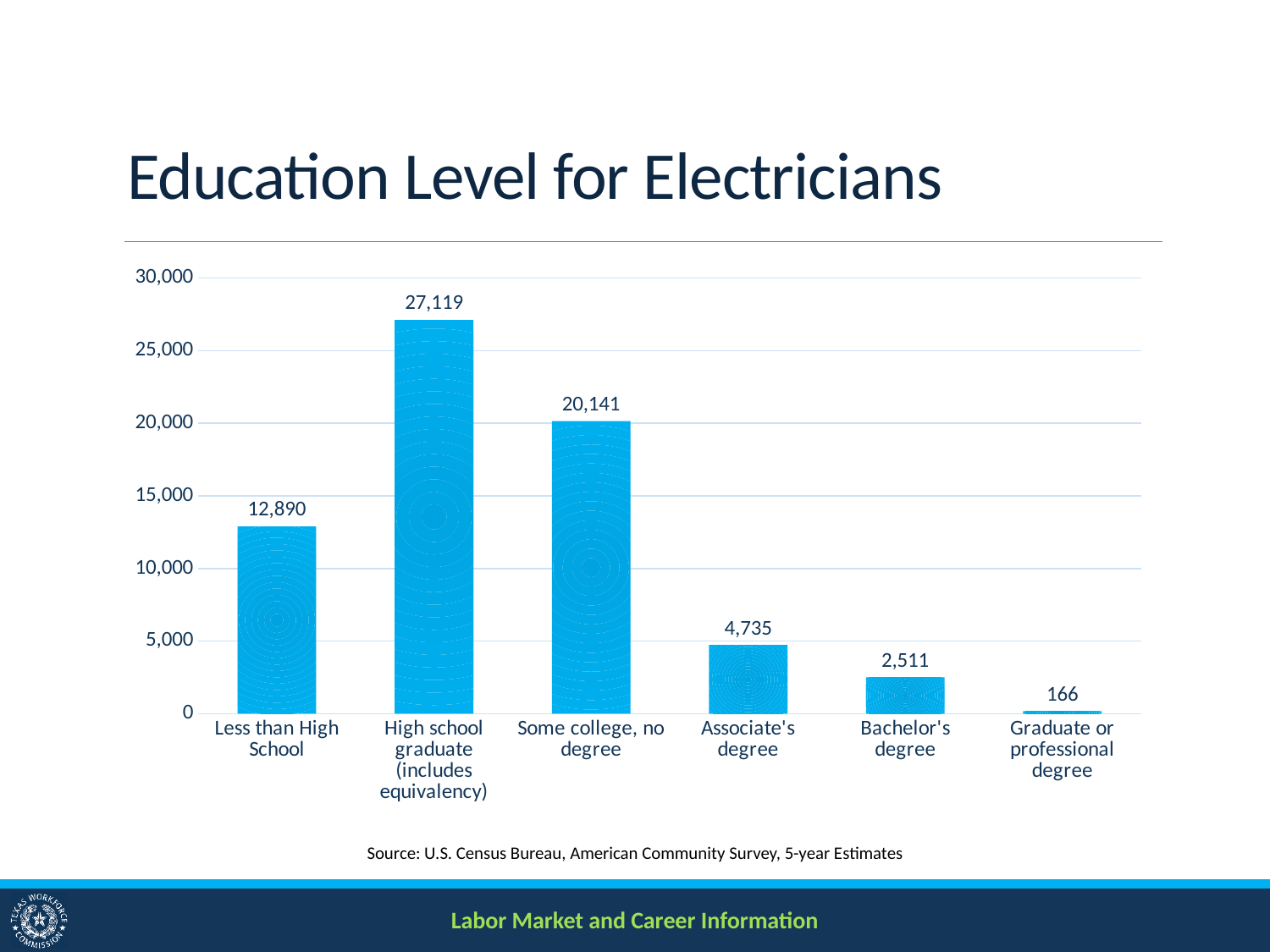

# Education Level for Electricians

### Chart

| Category | Estimate |
|---|---|
| Less than High School | 12890.0 |
| High school graduate (includes equivalency) | 27119.0 |
| Some college, no degree | 20141.0 |
| Associate's degree | 4735.0 |
| Bachelor's degree | 2511.0 |
| Graduate or professional degree | 166.0 |
Source: U.S. Census Bureau, American Community Survey, 5-year Estimates